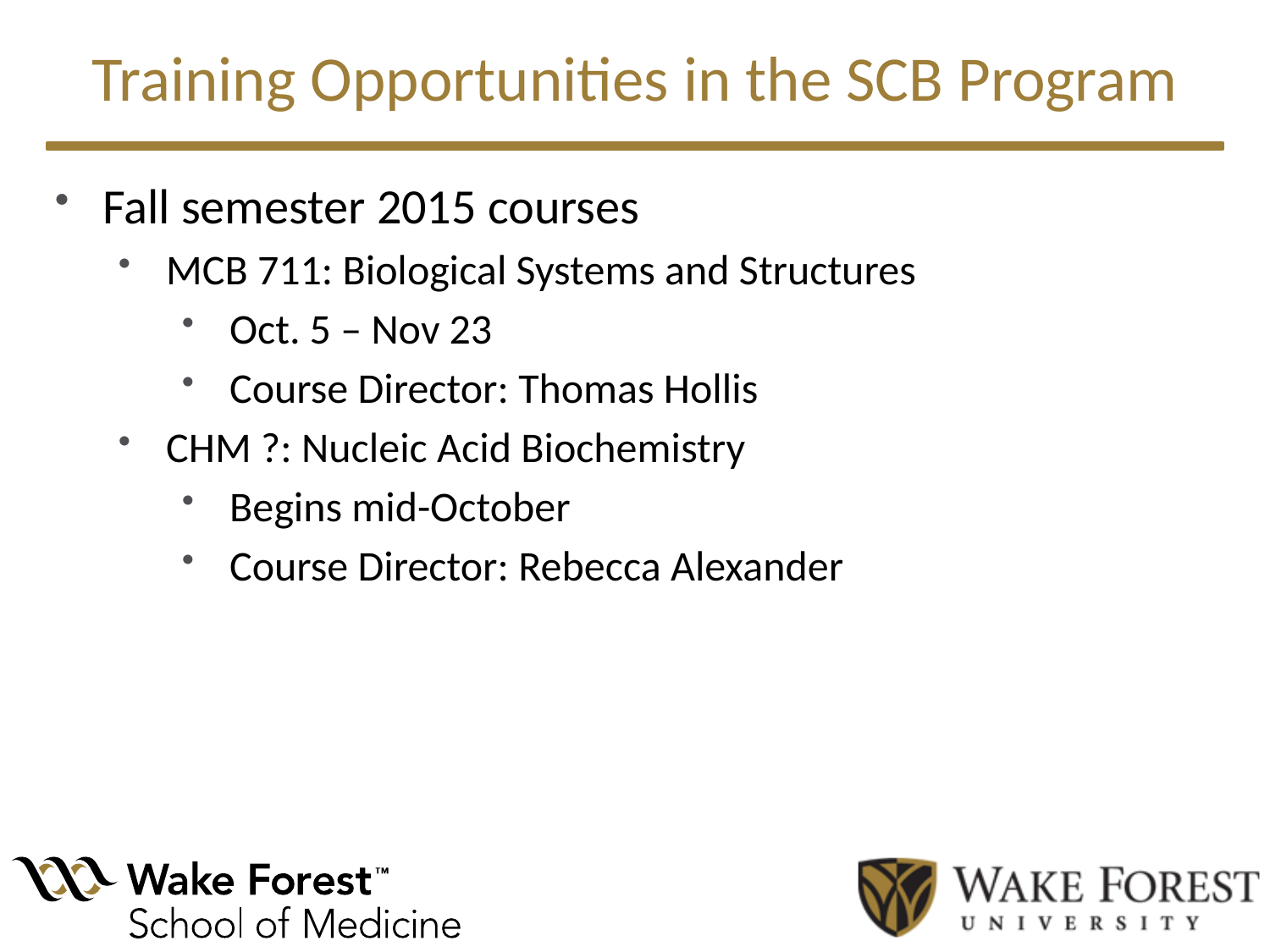

Training Opportunities in the SCB Program
Fall semester 2015 courses
MCB 711: Biological Systems and Structures
Oct. 5 – Nov 23
Course Director: Thomas Hollis
CHM ?: Nucleic Acid Biochemistry
Begins mid-October
Course Director: Rebecca Alexander